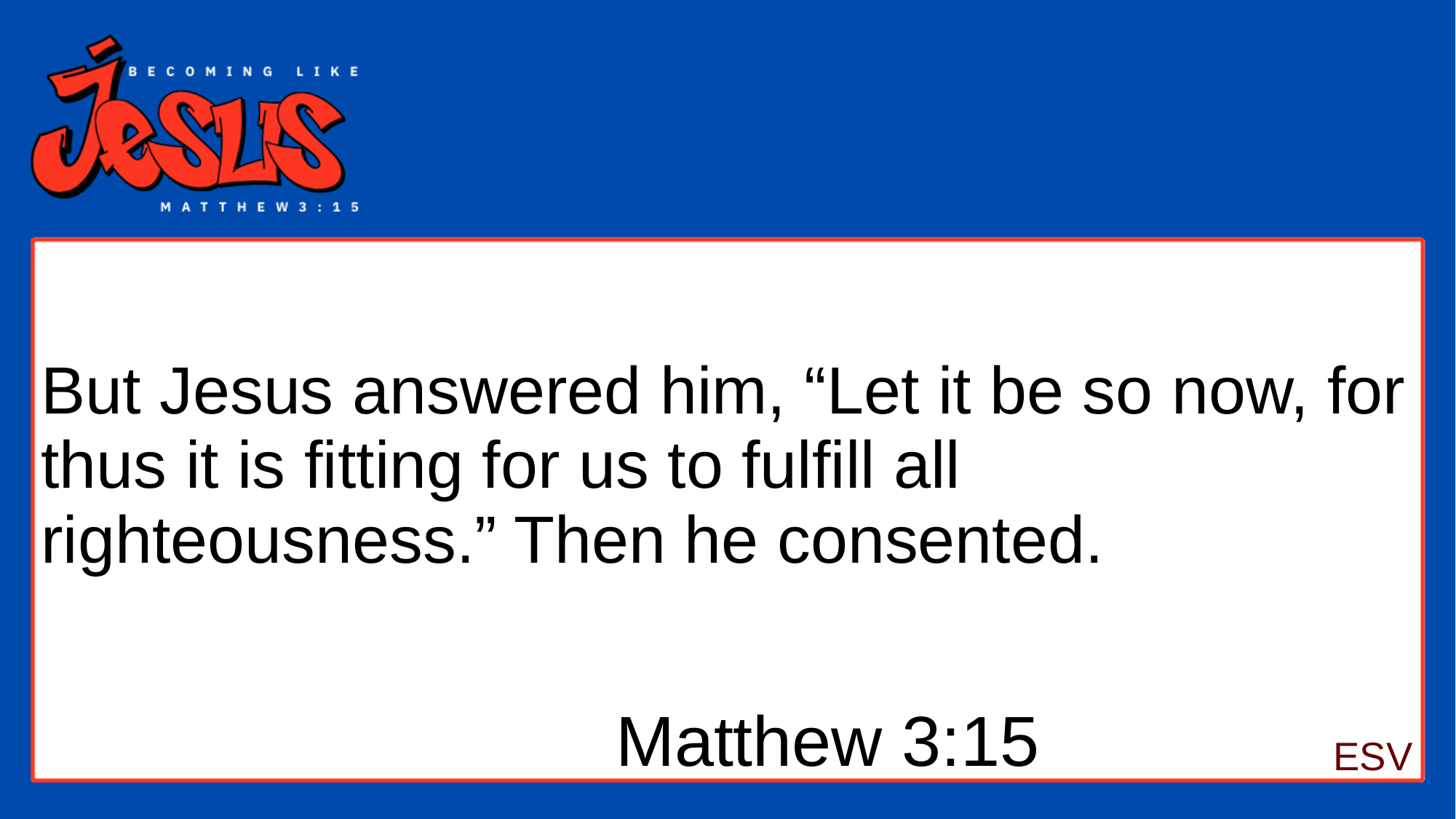

# But Jesus answered him, “Let it be so now, for thus it is fitting for us to fulfill all righteousness.” Then he consented.
Matthew 3:15
ESV